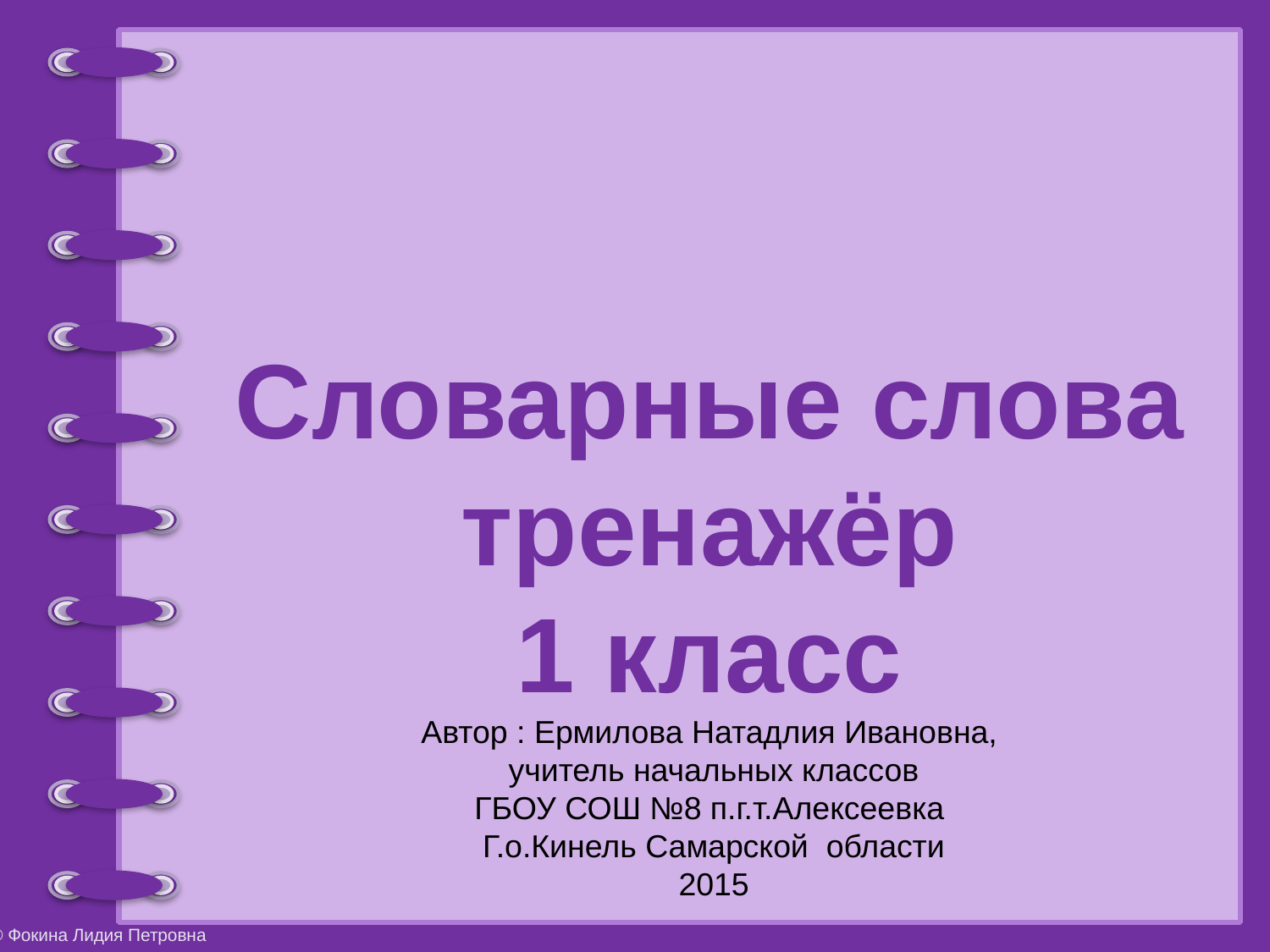

Словарные слова
тренажёр
1 класс
Автор : Ермилова Натадлия Ивановна,
учитель начальных классов
ГБОУ СОШ №8 п.г.т.Алексеевка
Г.о.Кинель Самарской  области
2015